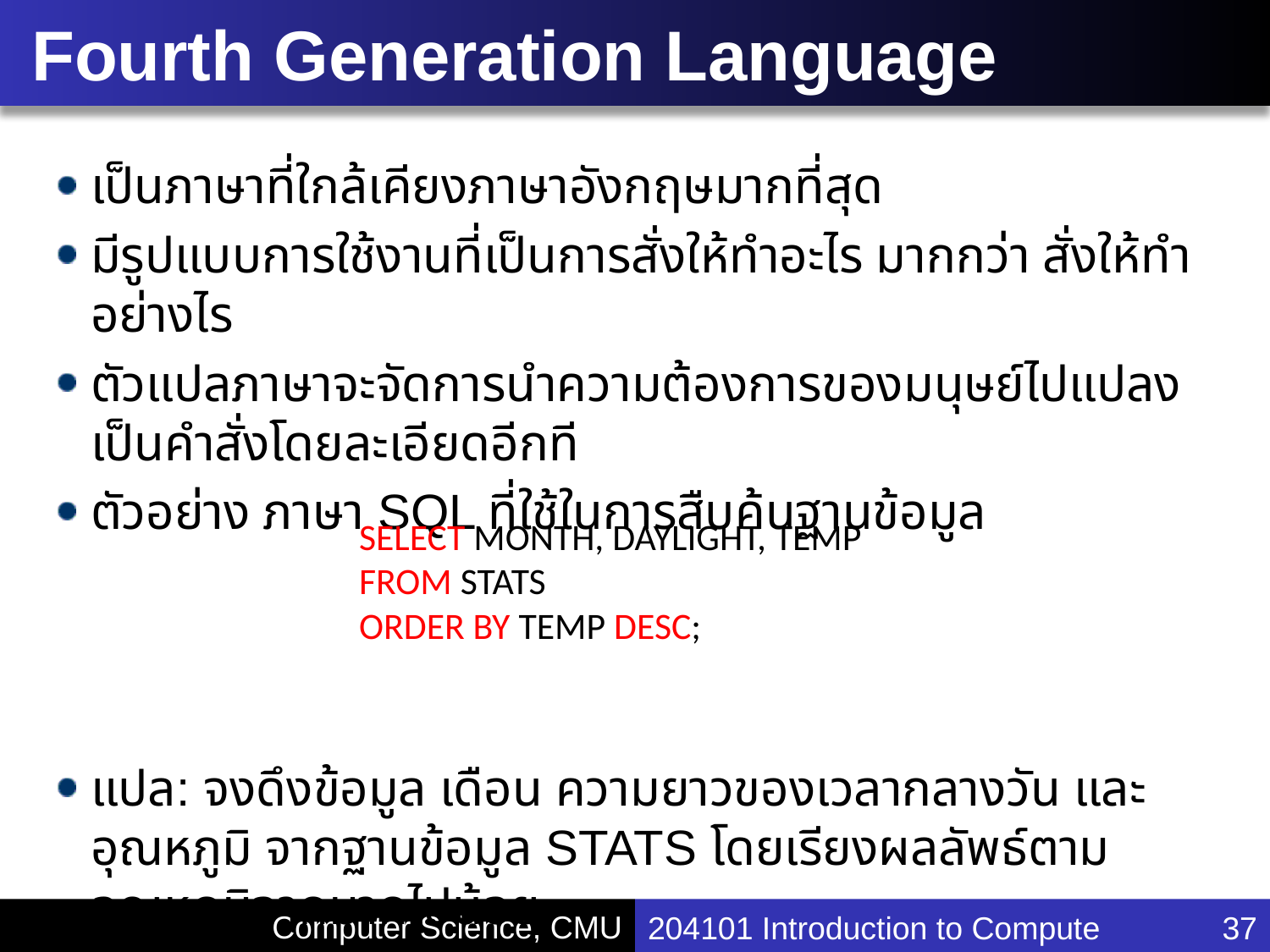

# Fourth Generation Language
เป็นภาษาที่ใกล้เคียงภาษาอังกฤษมากที่สุด
มีรูปแบบการใช้งานที่เป็นการสั่งให้ทำอะไร มากกว่า สั่งให้ทำอย่างไร
ตัวแปลภาษาจะจัดการนำความต้องการของมนุษย์ไปแปลงเป็นคำสั่งโดยละเอียดอีกที
ตัวอย่าง ภาษา SQL ที่ใช้ในการสืบค้นฐานข้อมูล

แปล: จงดึงข้อมูล เดือน ความยาวของเวลากลางวัน และอุณหภูมิ จากฐานข้อมูล STATS โดยเรียงผลลัพธ์ตามอุณหภูมิจากมากไปน้อย
SELECT MONTH, DAYLIGHT, TEMP
FROM STATS
ORDER BY TEMP DESC;
204101 Introduction to Computer
37